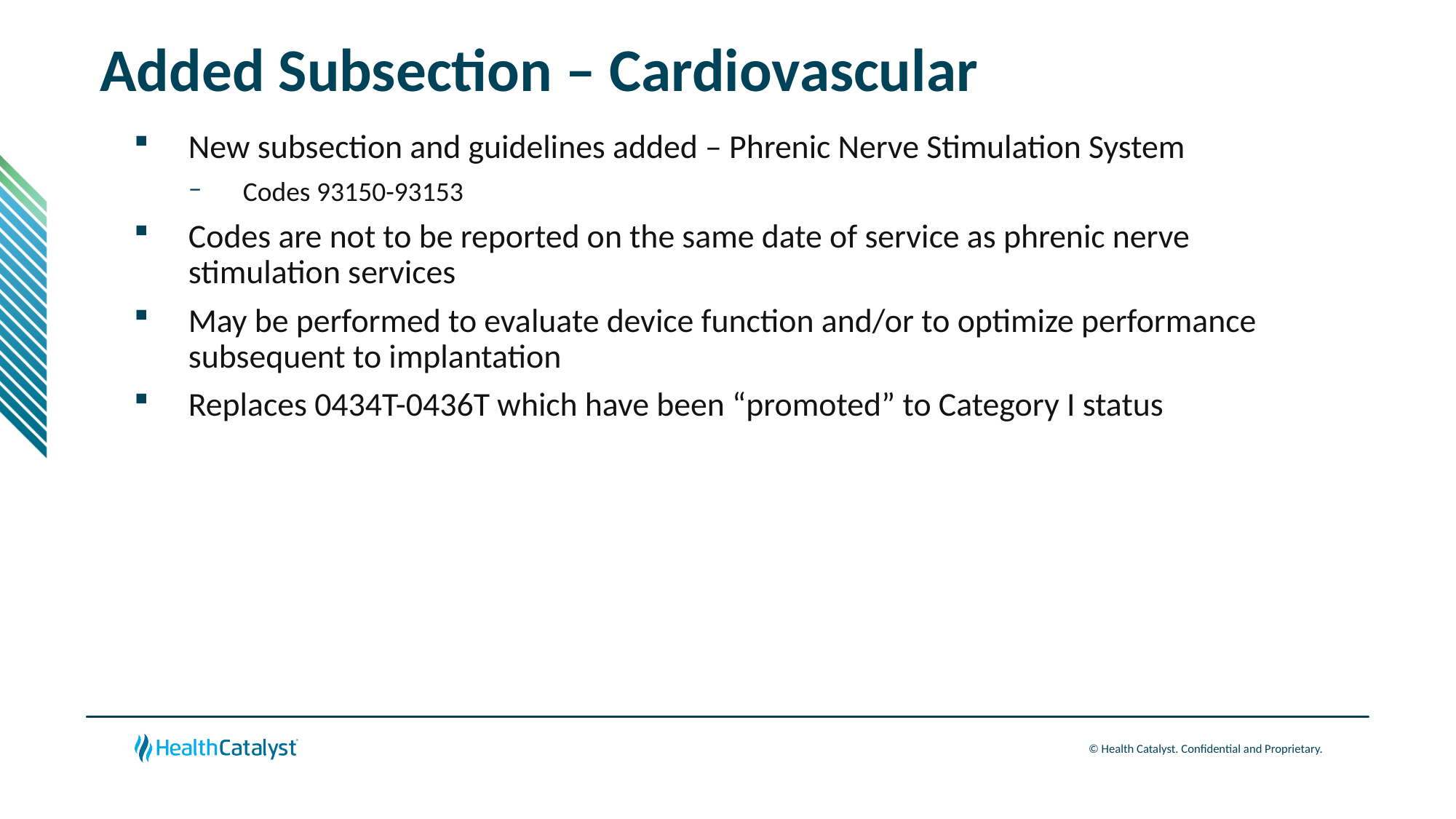

# Added Subsection – Cardiovascular
New subsection and guidelines added – Phrenic Nerve Stimulation System
Codes 93150-93153
Codes are not to be reported on the same date of service as phrenic nerve stimulation services
May be performed to evaluate device function and/or to optimize performance subsequent to implantation
Replaces 0434T-0436T which have been “promoted” to Category I status